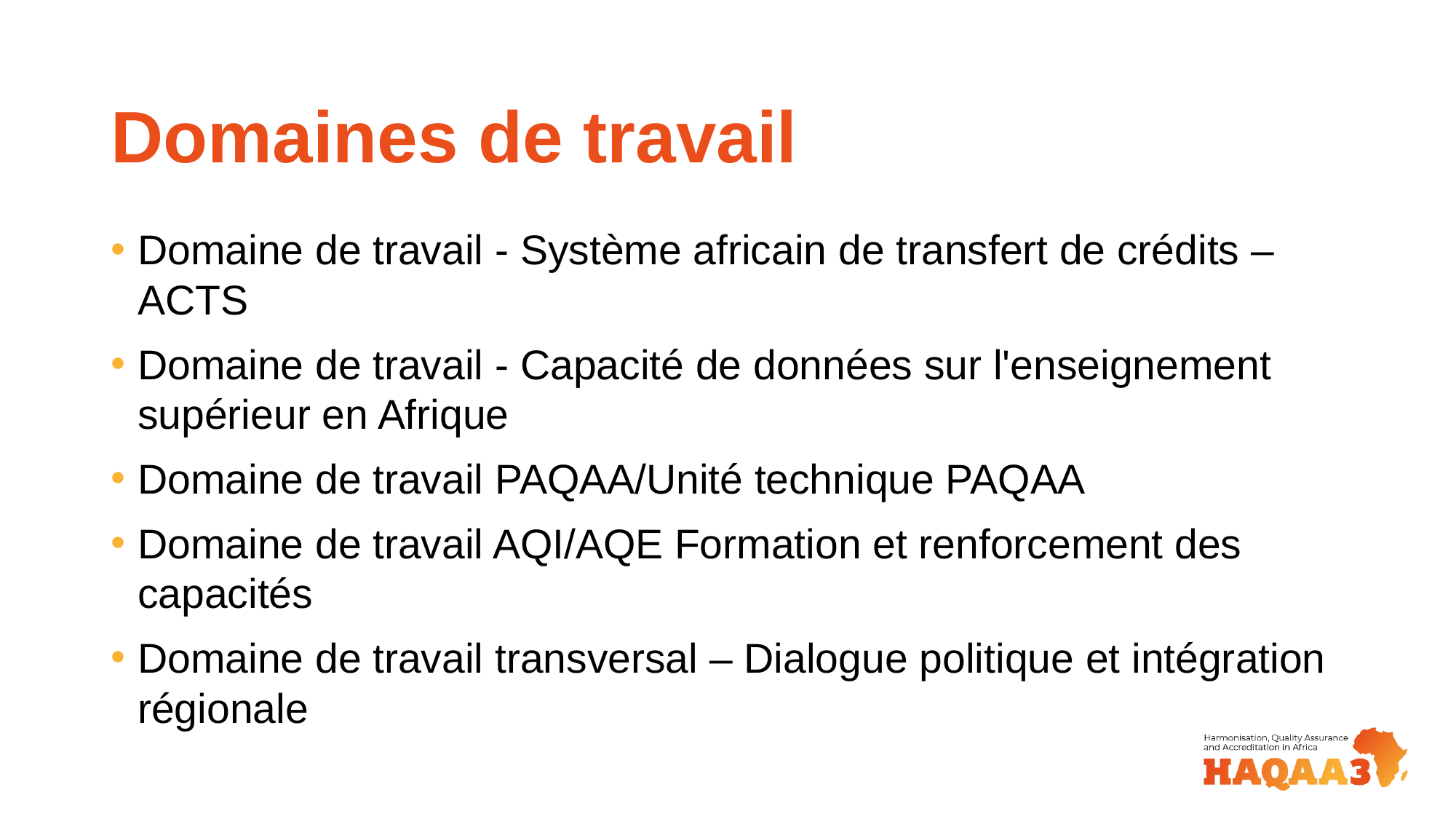

# Domaines de travail
Domaine de travail - Système africain de transfert de crédits – ACTS
Domaine de travail - Capacité de données sur l'enseignement supérieur en Afrique
Domaine de travail PAQAA/Unité technique PAQAA
Domaine de travail AQI/AQE Formation et renforcement des capacités
Domaine de travail transversal – Dialogue politique et intégration régionale